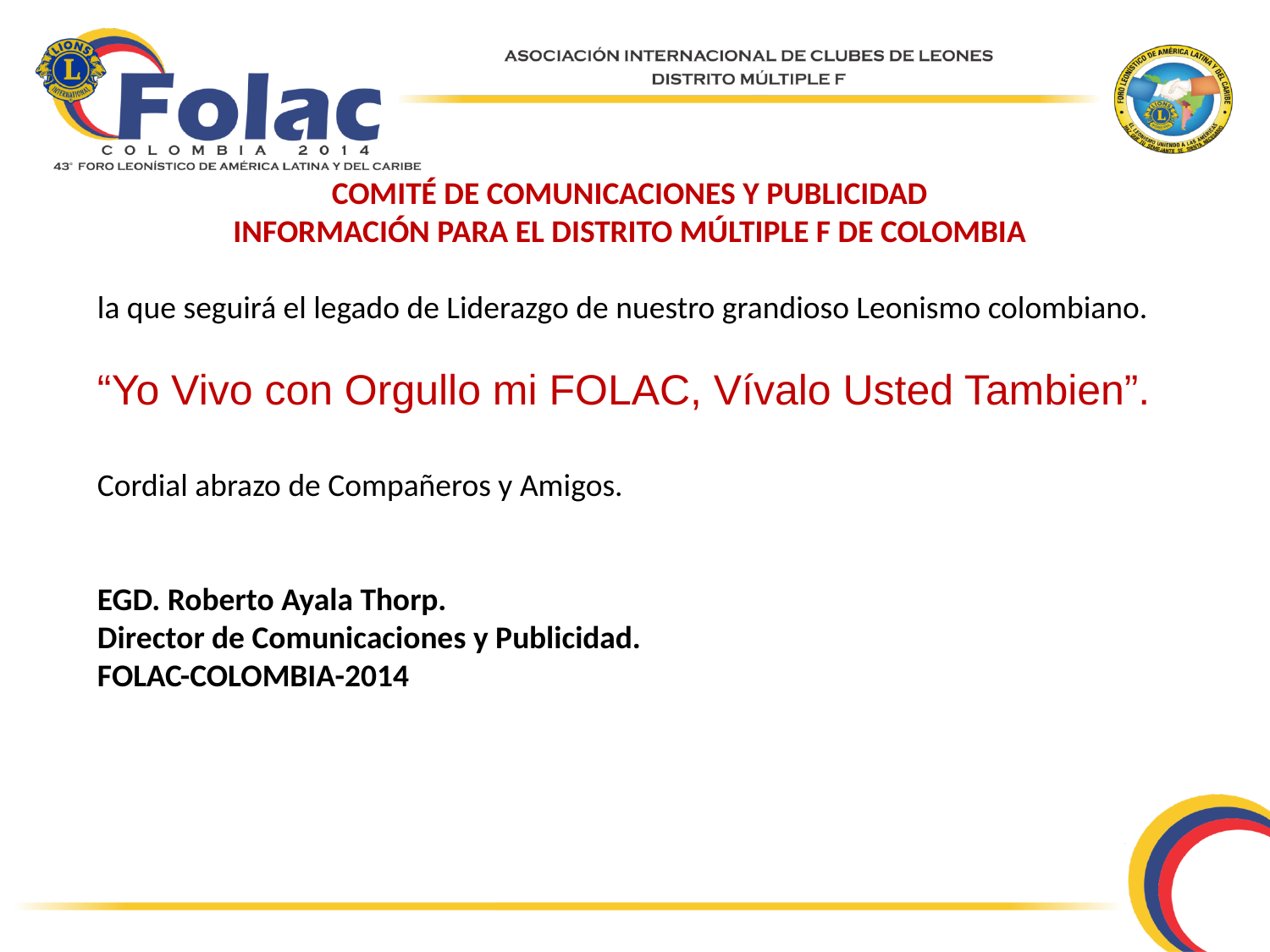

COMITÉ DE COMUNICACIONES Y PUBLICIDAD
INFORMACIÓN PARA EL DISTRITO MÚLTIPLE F DE COLOMBIA

la que seguirá el legado de Liderazgo de nuestro grandioso Leonismo colombiano.

“Yo Vivo con Orgullo mi FOLAC, Vívalo Usted Tambien”.

Cordial abrazo de Compañeros y Amigos.

EGD. Roberto Ayala Thorp.
Director de Comunicaciones y Publicidad.
FOLAC-COLOMBIA-2014